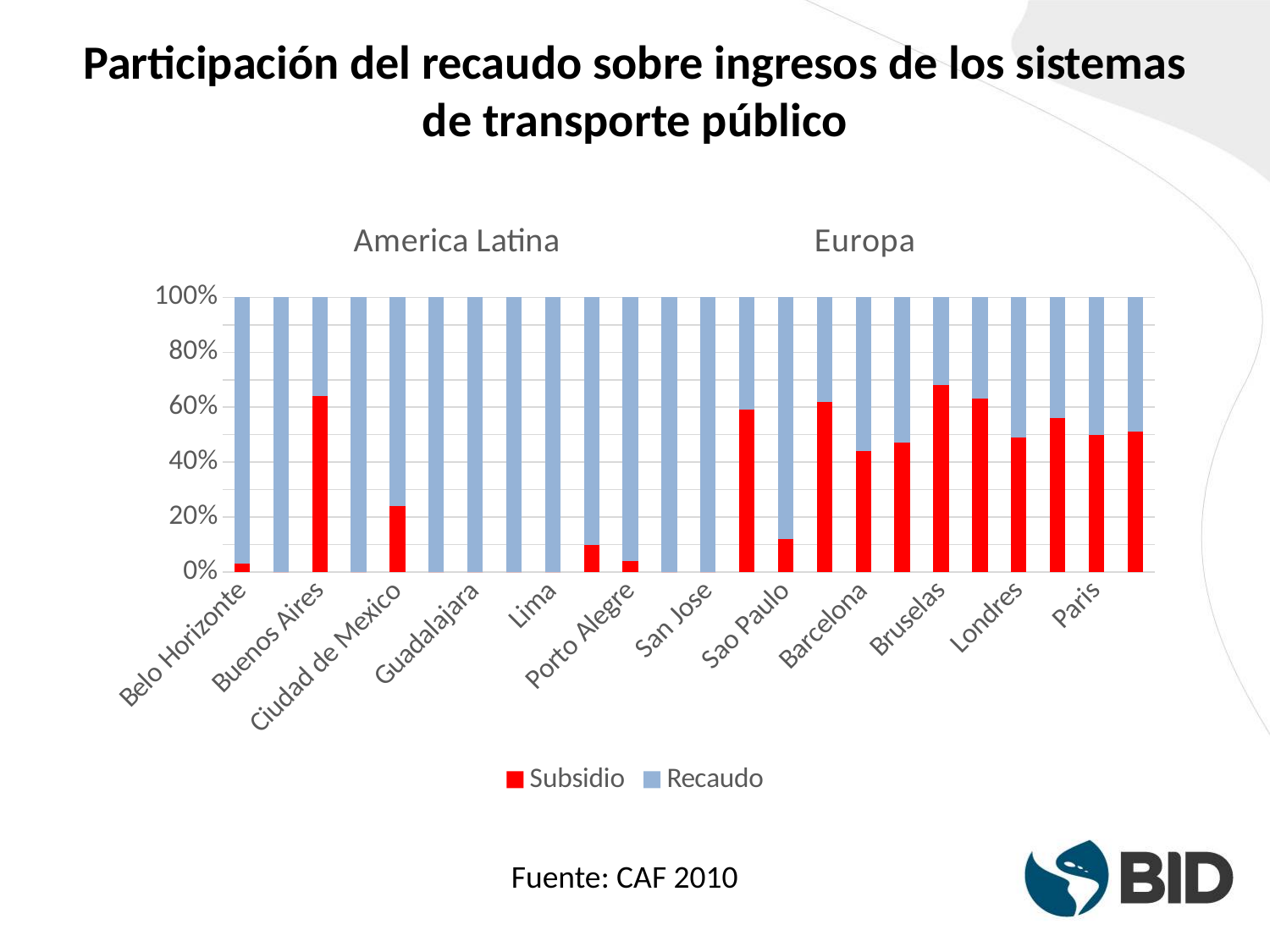

# Participación del recaudo sobre ingresos de los sistemas de transporte público

### Chart: America Latina 	                               Europa

| Category | Subsidio | Recaudo |
|---|---|---|
| Belo Horizonte | 0.03 | 0.97 |
| Bogota | 0.0 | 1.0 |
| Buenos Aires | 0.64 | 0.36 |
| Caracas | 0.0 | 1.0 |
| Ciudad de Mexico | 0.24 | 0.76 |
| Curitiba | 0.0 | 1.0 |
| Guadalajara | 0.0 | 1.0 |
| Leon | 0.0 | 1.0 |
| Lima | 0.0 | 1.0 |
| Montevideo | 0.1 | 0.9 |
| Porto Alegre | 0.04 | 0.96 |
| Rio de Janeiro | 0.0 | 1.0 |
| San Jose | 0.0 | 1.0 |
| Santiago | 0.59 | 0.41 |
| Sao Paulo | 0.12 | 0.88 |
| Amsterdam | 0.62 | 0.38 |
| Barcelona | 0.44 | 0.56 |
| Berlin | 0.47 | 0.53 |
| Bruselas | 0.68 | 0.32 |
| Budapest | 0.63 | 0.37 |
| Londres | 0.49 | 0.51 |
| Madrid | 0.56 | 0.44 |
| Paris | 0.5 | 0.5 |
| Viena | 0.51 | 0.49 |
Fuente: CAF 2010